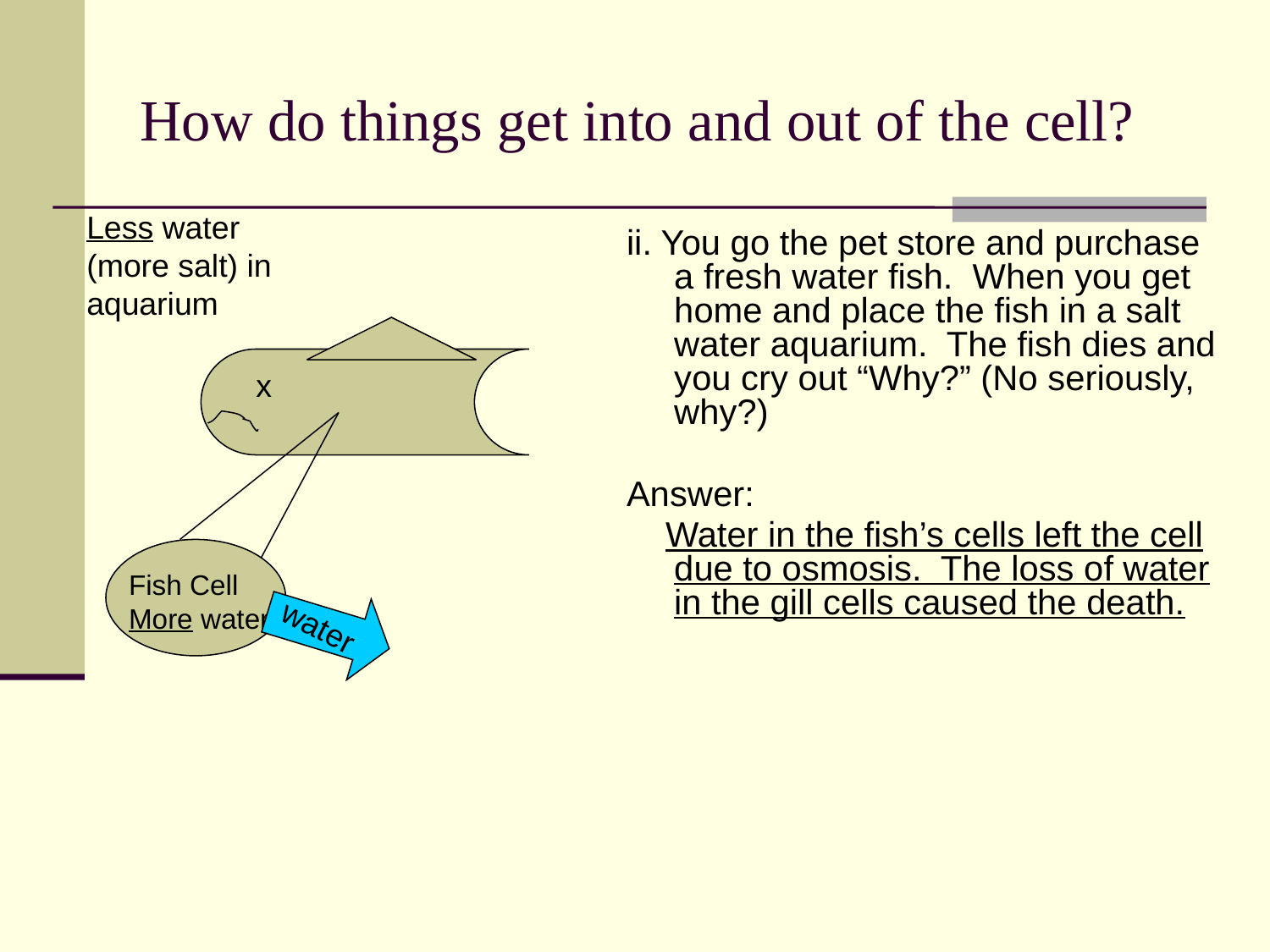

# How do things get into and out of the cell?
Less water
(more salt) in aquarium
ii. You go the pet store and purchase a fresh water fish.  When you get home and place the fish in a salt water aquarium.  The fish dies and you cry out “Why?” (No seriously, why?)

Answer:
    Water in the fish’s cells left the cell due to osmosis.  The loss of water in the gill cells caused the death.

x

Fish Cell
More water

water